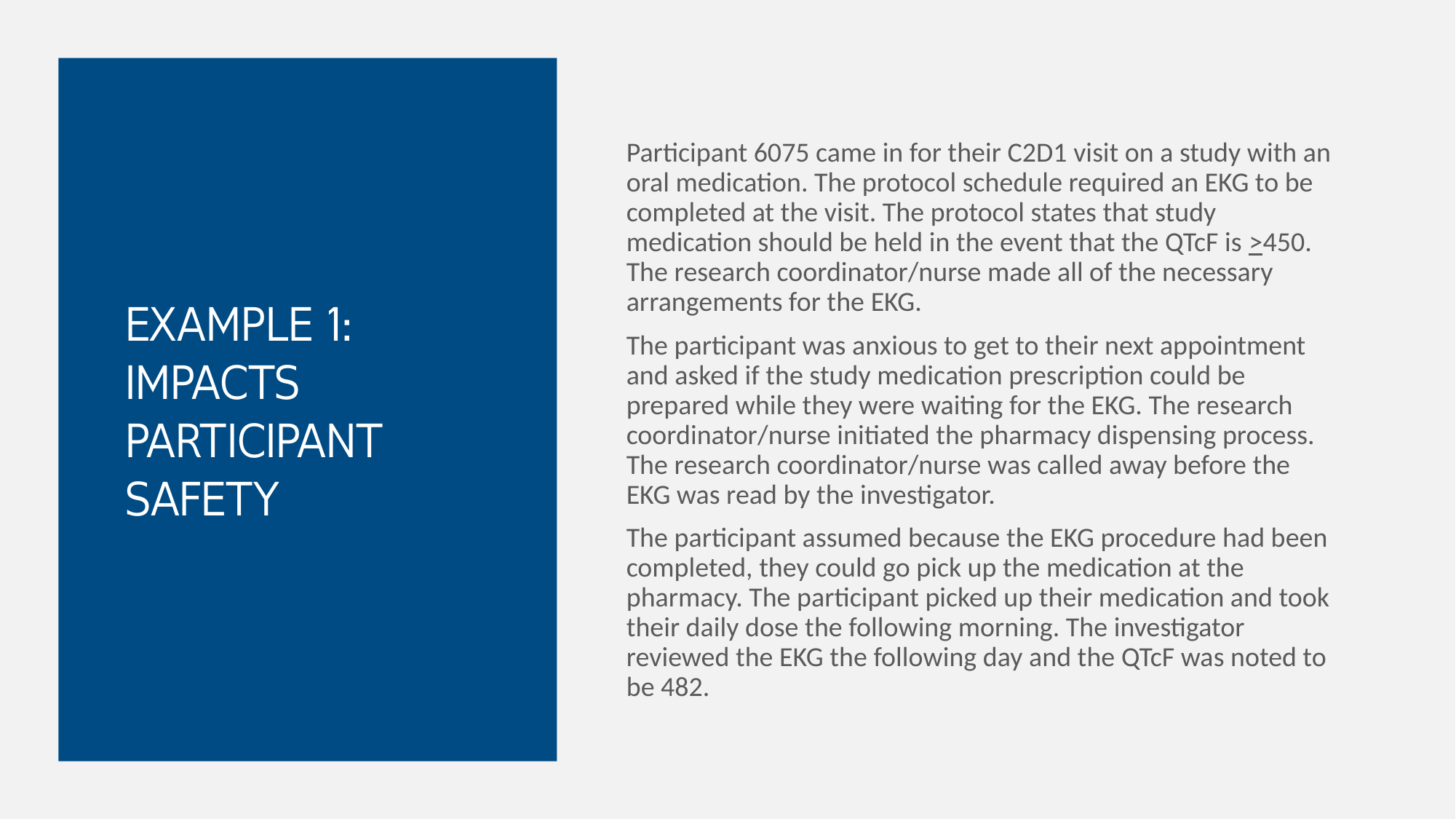

# Example 1: Impacts participant safety
Participant 6075 came in for their C2D1 visit on a study with an oral medication. The protocol schedule required an EKG to be completed at the visit. The protocol states that study medication should be held in the event that the QTcF is >450. The research coordinator/nurse made all of the necessary arrangements for the EKG.
The participant was anxious to get to their next appointment and asked if the study medication prescription could be prepared while they were waiting for the EKG. The research coordinator/nurse initiated the pharmacy dispensing process. The research coordinator/nurse was called away before the EKG was read by the investigator.
The participant assumed because the EKG procedure had been completed, they could go pick up the medication at the pharmacy. The participant picked up their medication and took their daily dose the following morning. The investigator reviewed the EKG the following day and the QTcF was noted to be 482.